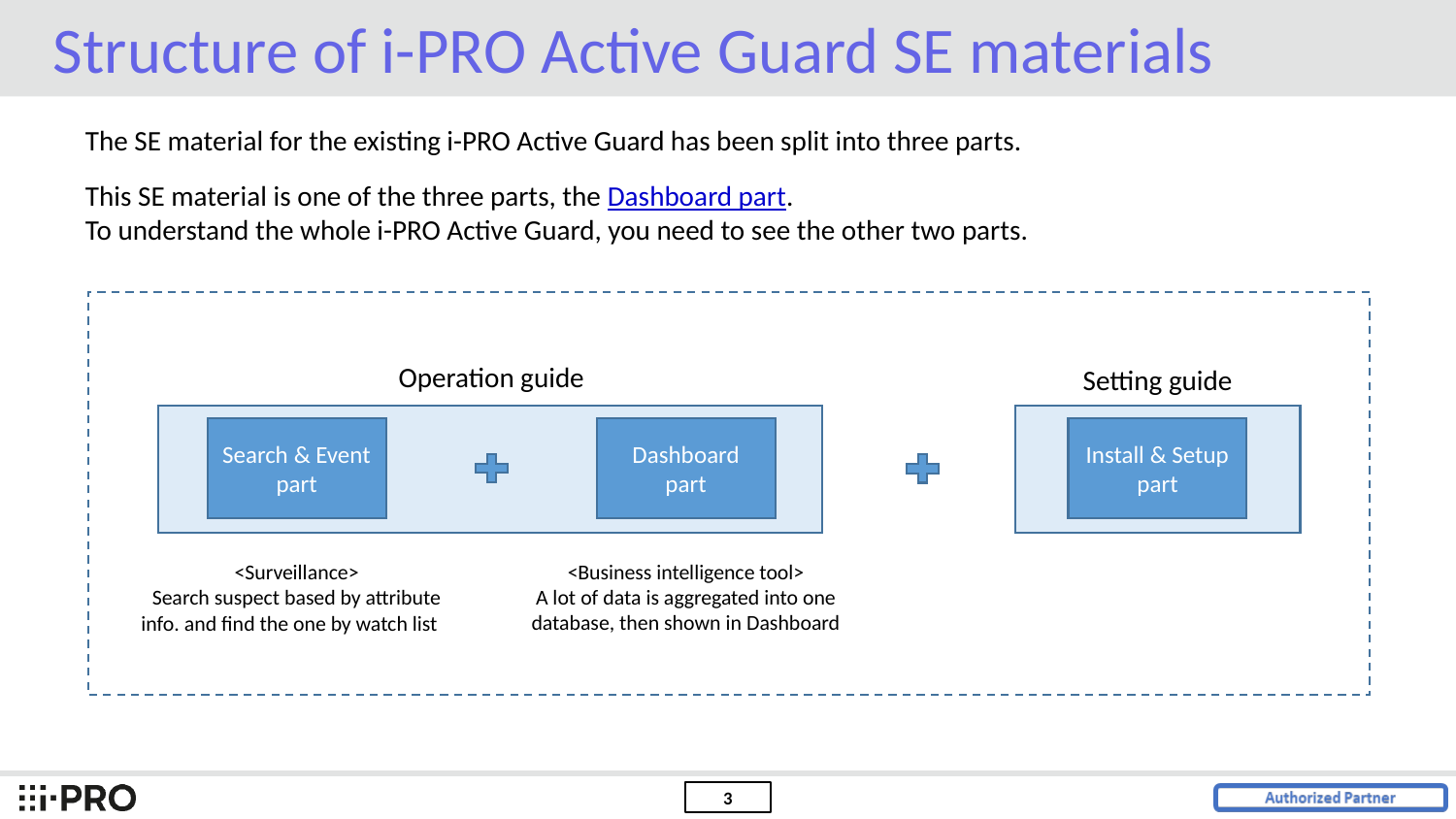

Structure of i-PRO Active Guard SE materials
The SE material for the existing i-PRO Active Guard has been split into three parts.

This SE material is one of the three parts, the Dashboard part.
To understand the whole i-PRO Active Guard, you need to see the other two parts.

Operation guide
Setting guide

Install & Setup
part
Dashboard
part
Search & Event
part

<Business intelligence tool>
A lot of data is aggregated into one database, then shown in Dashboard
<Surveillance>
Search suspect based by attribute info. and find the one by watch list